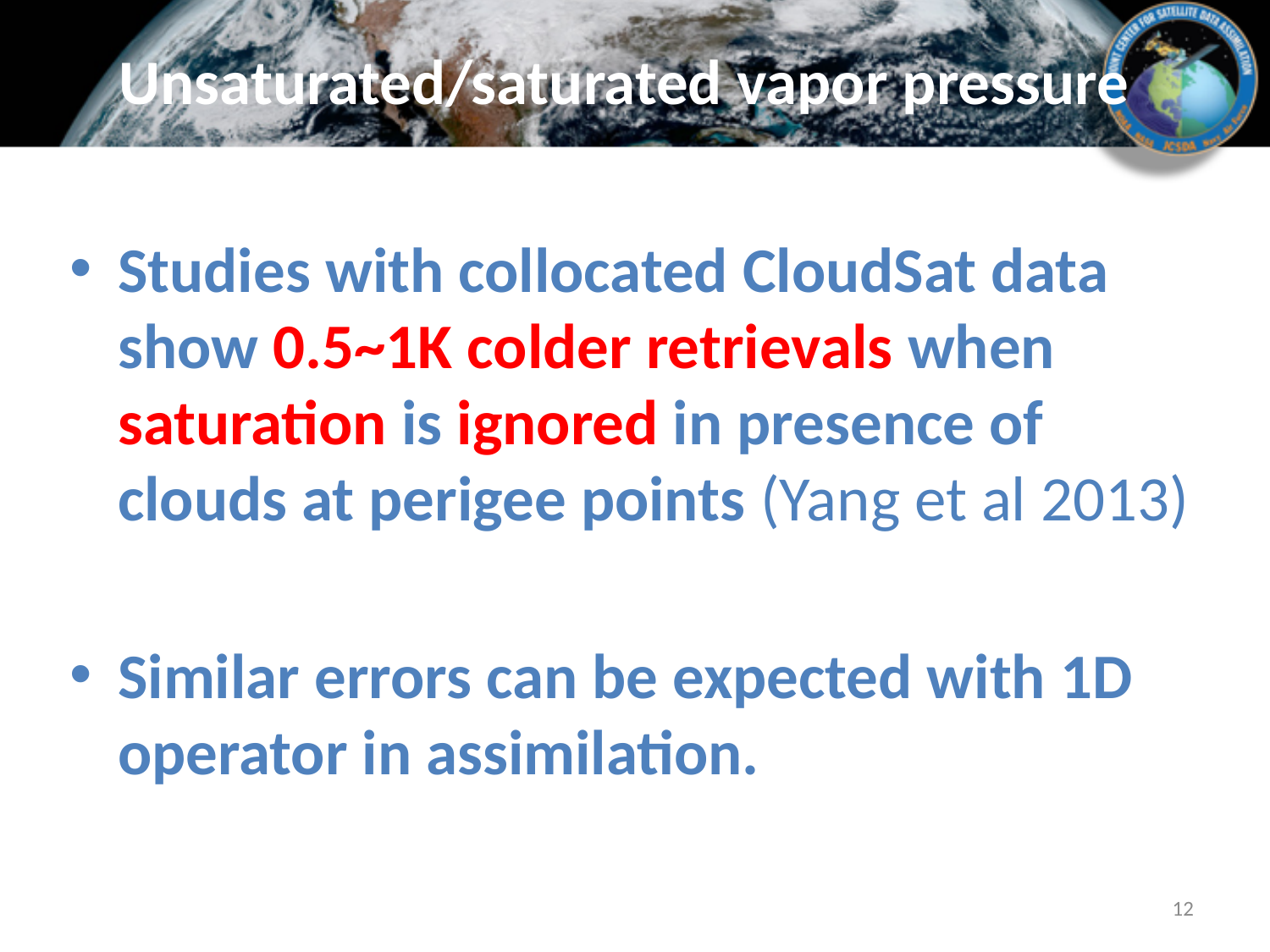

# Unsaturated/saturated vapor pressure
Studies with collocated CloudSat data show 0.5~1K colder retrievals when saturation is ignored in presence of clouds at perigee points (Yang et al 2013)

Similar errors can be expected with 1D operator in assimilation.
12